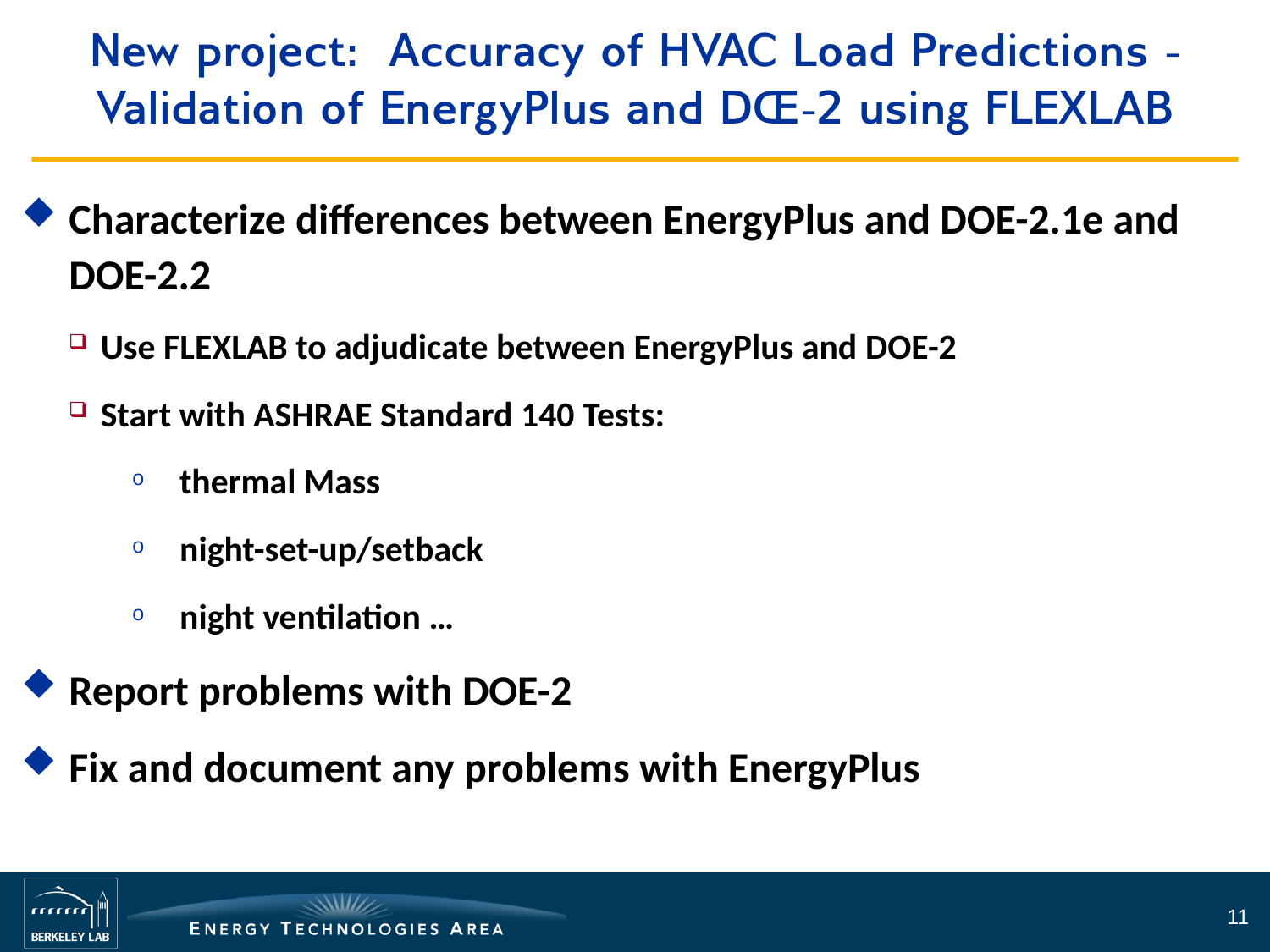

# New project:  Accuracy of HVAC Load Predictions -Validation of EnergyPlus and DOE-2 using FLEXLAB
Characterize differences between EnergyPlus and DOE-2.1e and DOE-2.2
Use FLEXLAB to adjudicate between EnergyPlus and DOE-2
Start with ASHRAE Standard 140 Tests:
thermal Mass
night-set-up/setback
night ventilation …
Report problems with DOE-2
Fix and document any problems with EnergyPlus

11